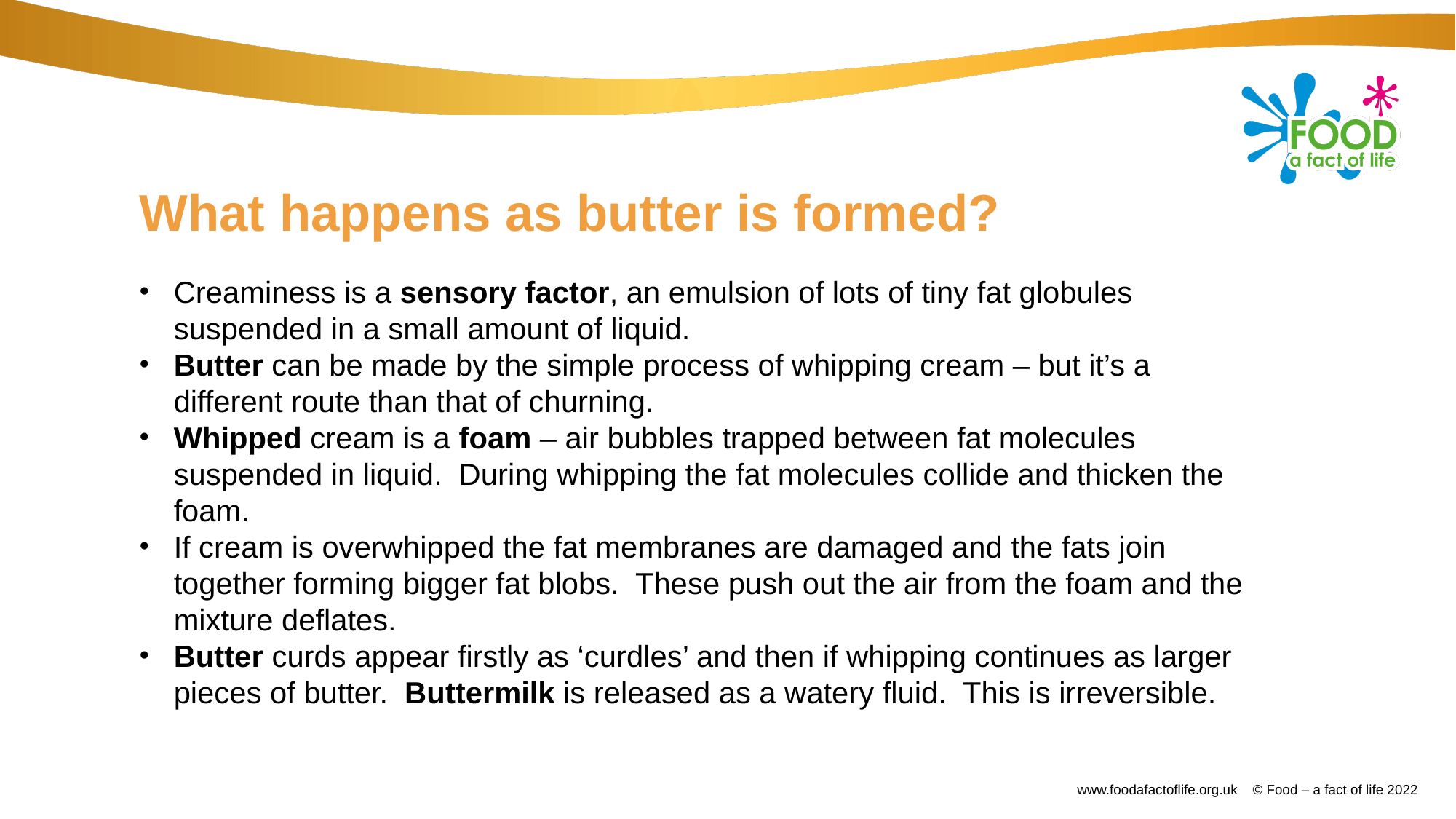

# What happens as butter is formed?
Creaminess is a sensory factor, an emulsion of lots of tiny fat globules suspended in a small amount of liquid.
Butter can be made by the simple process of whipping cream – but it’s a different route than that of churning.
Whipped cream is a foam – air bubbles trapped between fat molecules suspended in liquid.  During whipping the fat molecules collide and thicken the foam.
If cream is overwhipped the fat membranes are damaged and the fats join together forming bigger fat blobs.  These push out the air from the foam and the mixture deflates.
Butter curds appear firstly as ‘curdles’ and then if whipping continues as larger pieces of butter.  Buttermilk is released as a watery fluid.  This is irreversible.